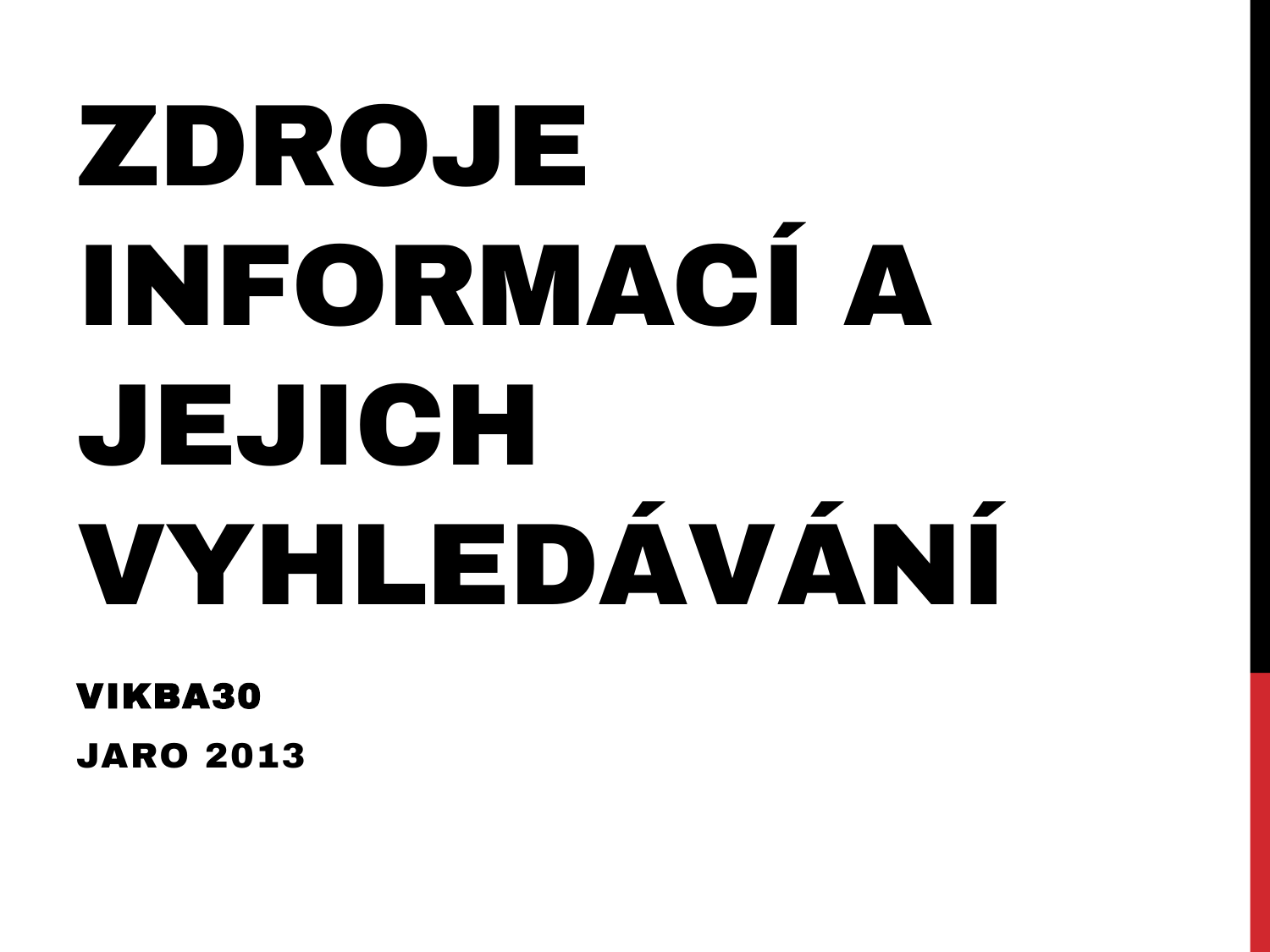

# Zdroje informací a jejich vyhledávání
vikba30
Jaro 2013